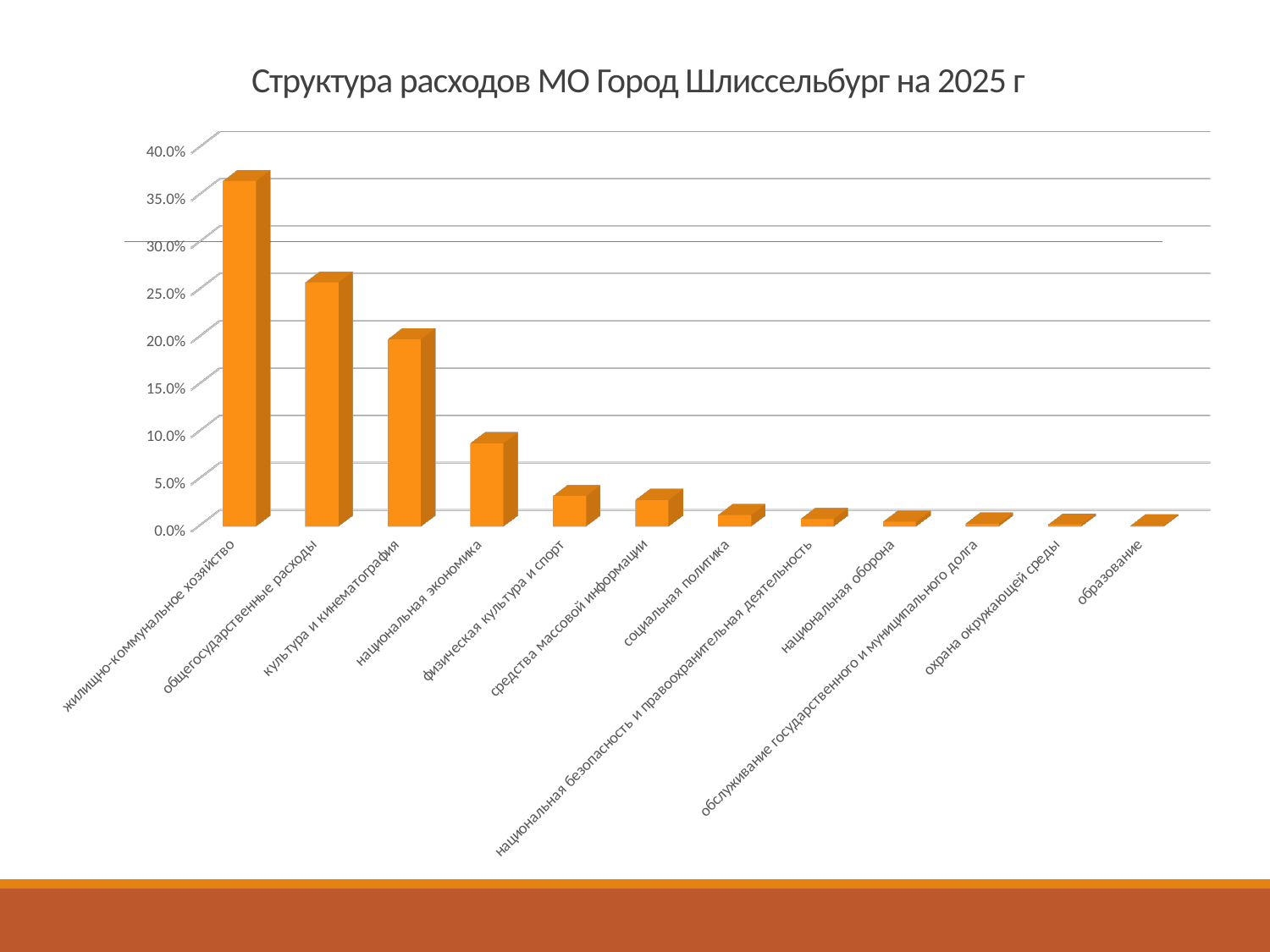

# Структура расходов МО Город Шлиссельбург на 2025 г

[unsupported chart]